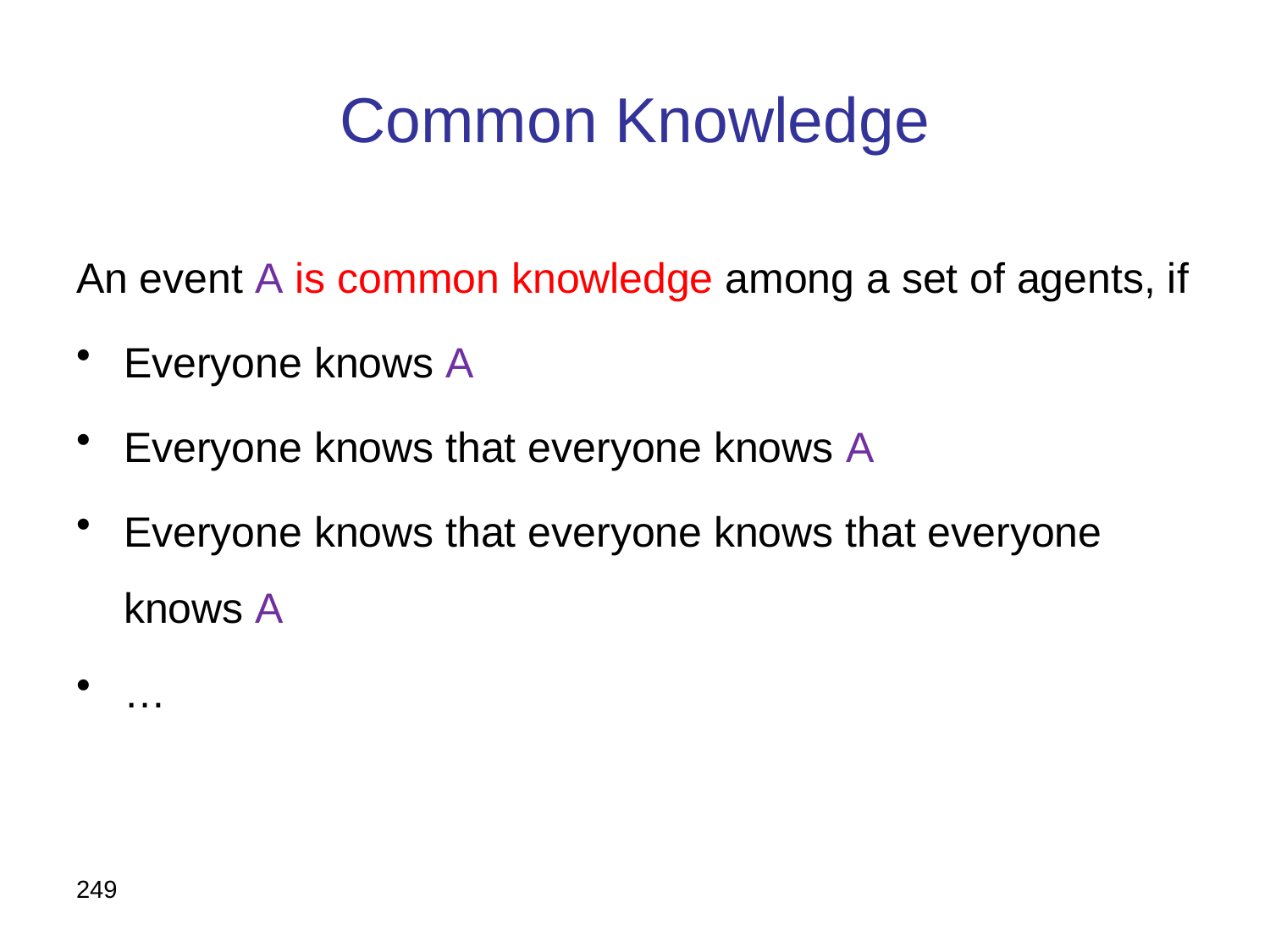

# Common Knowledge
An event A is common knowledge among a set of agents, if
Everyone knows A
Everyone knows that everyone knows A
Everyone knows that everyone knows that everyone knows A
…
249